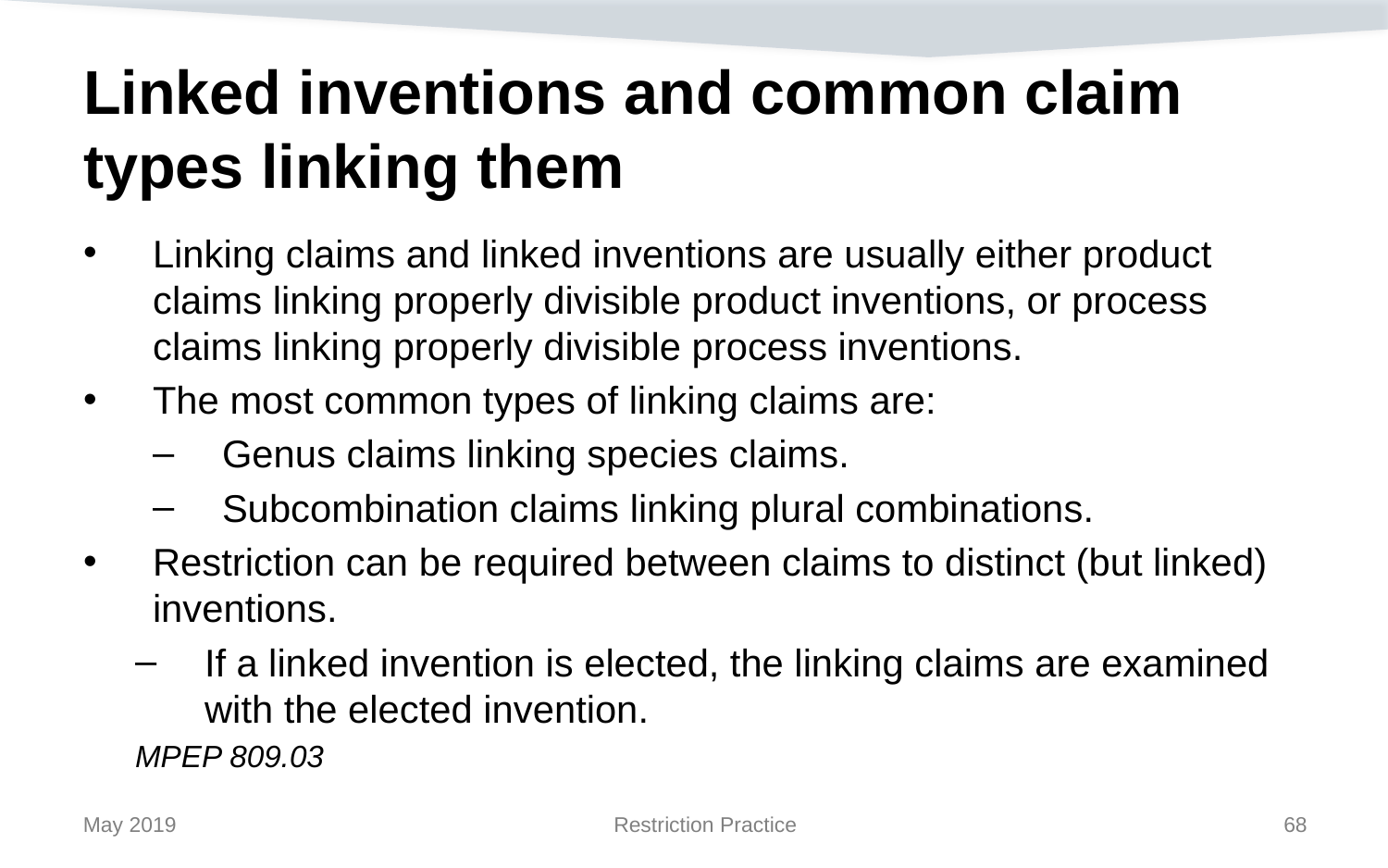

# Linked inventions and common claim types linking them
Linking claims and linked inventions are usually either product claims linking properly divisible product inventions, or process claims linking properly divisible process inventions.
The most common types of linking claims are:
Genus claims linking species claims.
Subcombination claims linking plural combinations.
Restriction can be required between claims to distinct (but linked) inventions.
If a linked invention is elected, the linking claims are examined with the elected invention.
MPEP 809.03
May 2019
Restriction Practice
68